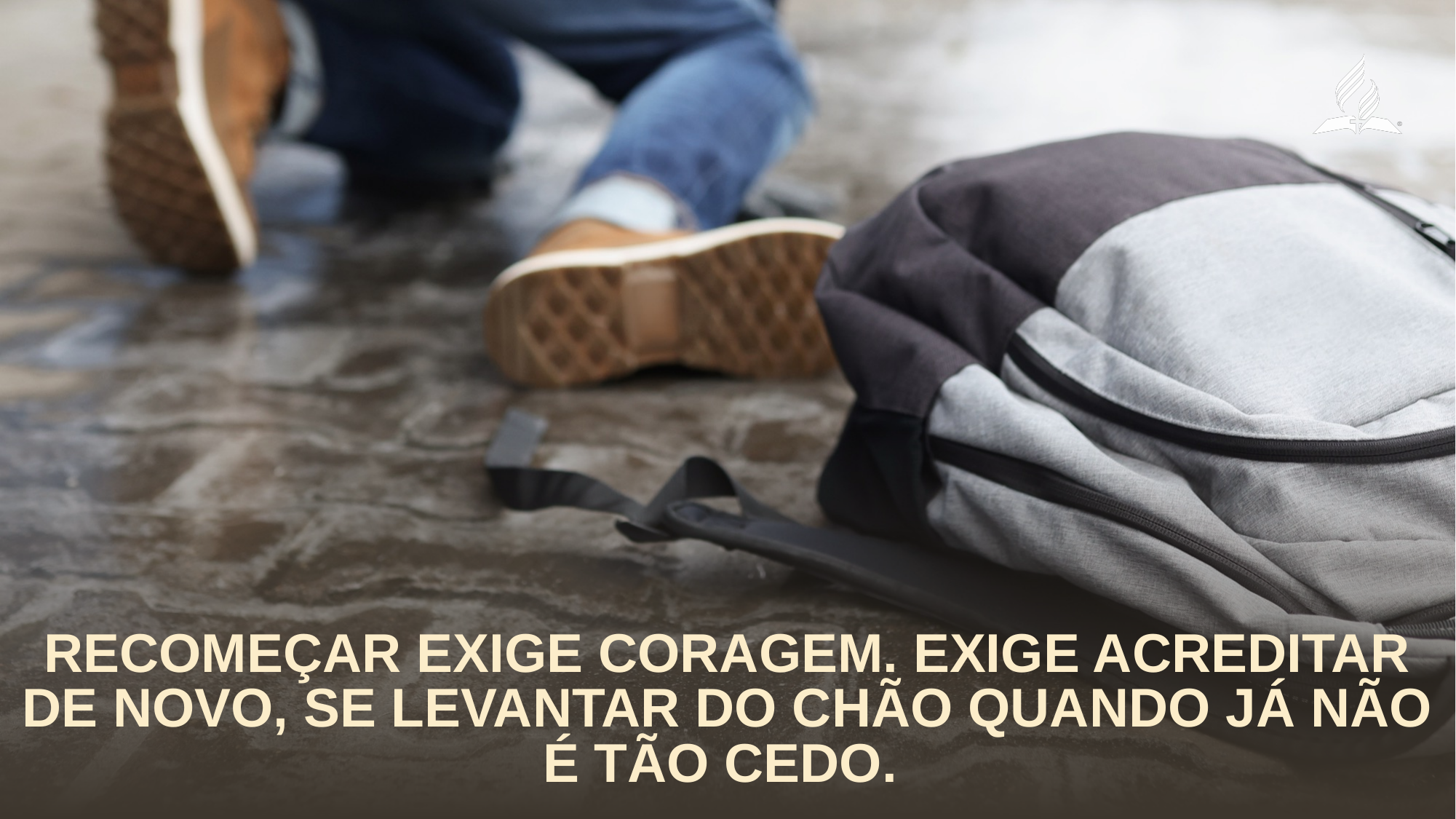

Recomeçar exige coragem. Exige acreditar de novo, se levantar do chão quando já não é tão cedo.